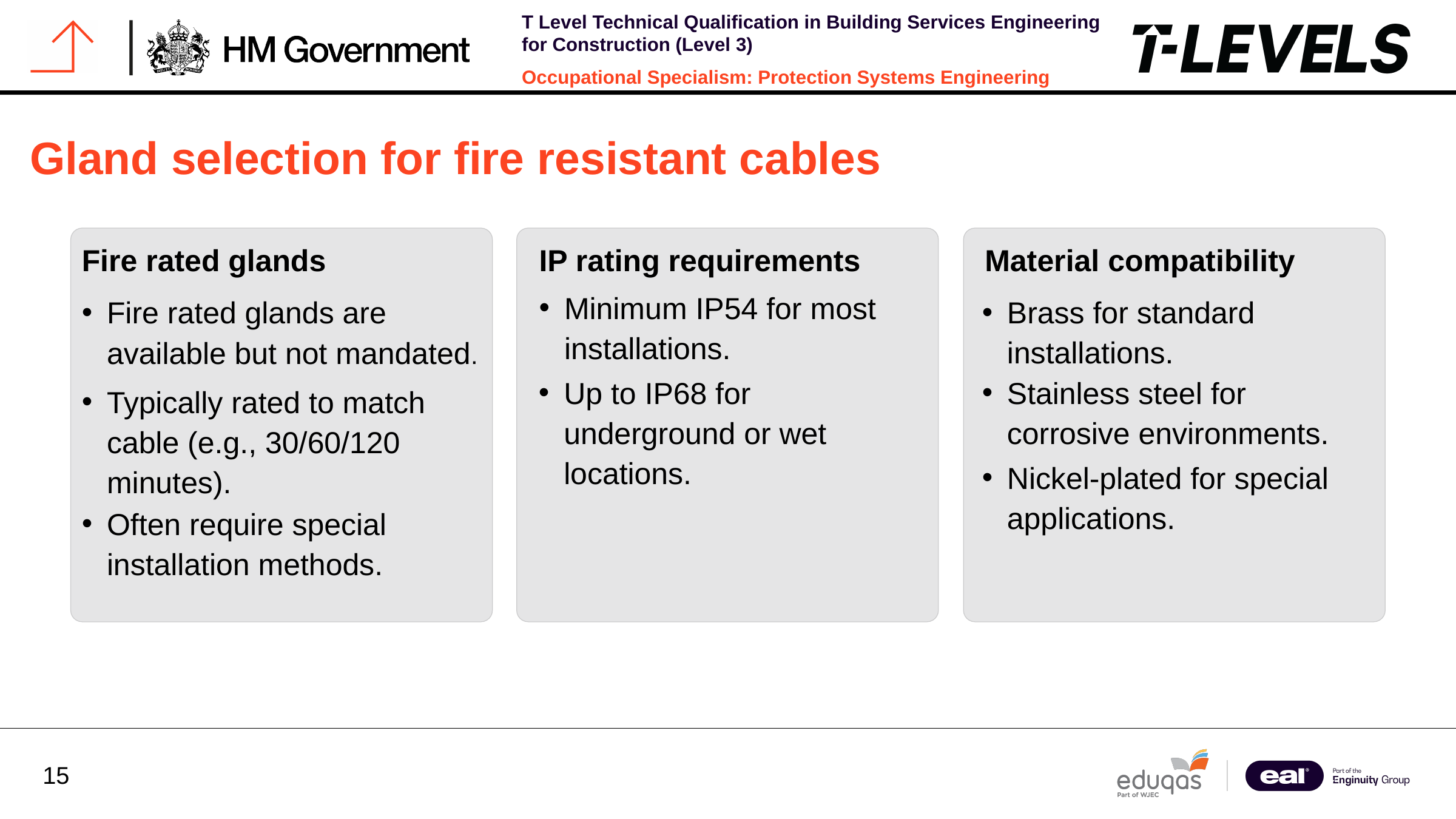

Gland selection for fire resistant cables

Fire rated glands
IP rating requirements
Material compatibility
Minimum IP54 for most installations.
Fire rated glands are available but not mandated.
Brass for standard installations.
Up to IP68 for underground or wet locations.
Stainless steel for corrosive environments.
Typically rated to match cable (e.g., 30/60/120 minutes).

Nickel-plated for special applications.
Often require special installation methods.